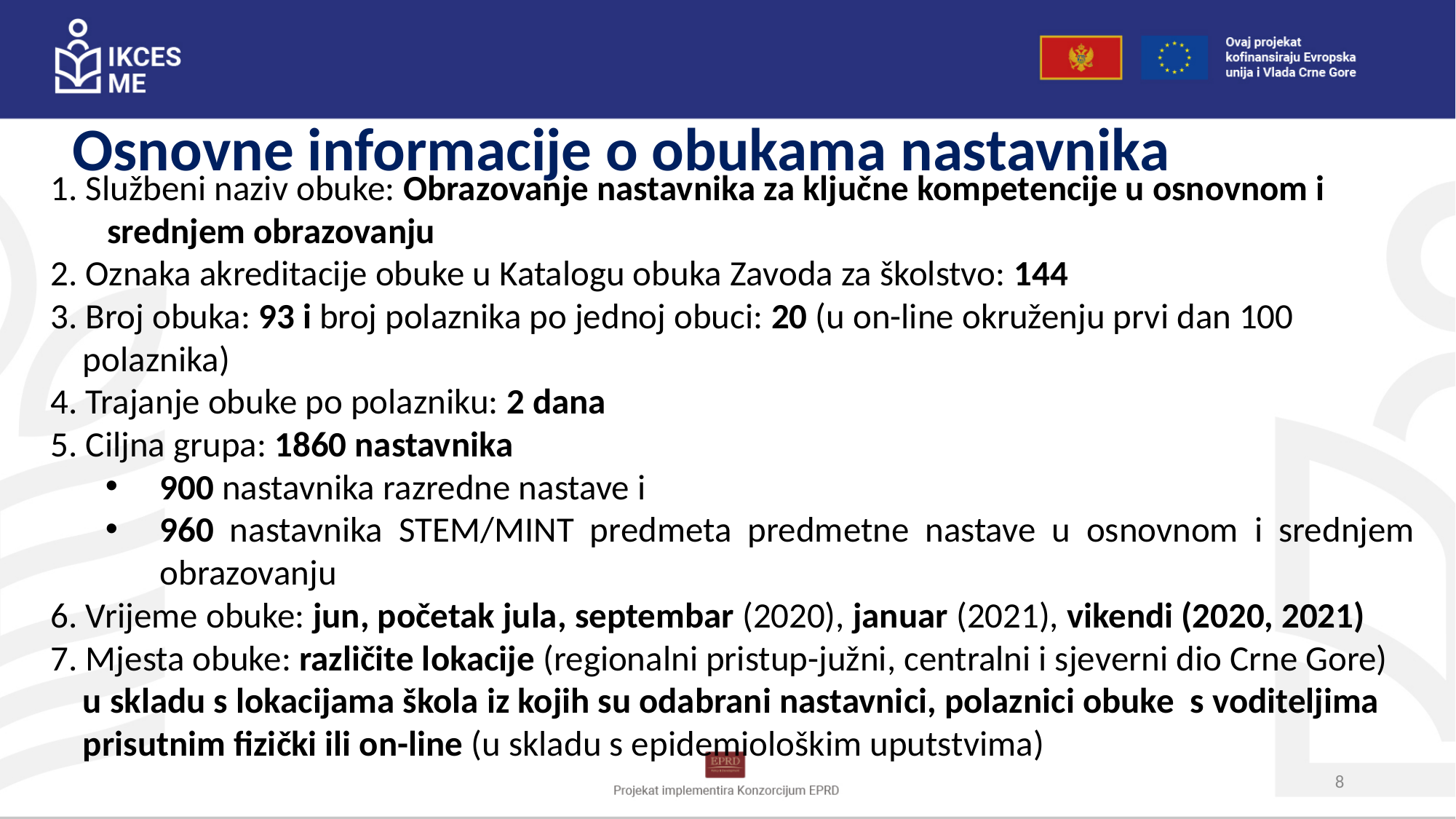

1. Službeni naziv obuke: Obrazovanje nastavnika za ključne kompetencije u osnovnom i
       srednjem obrazovanju
2. Oznaka akreditacije obuke u Katalogu obuka Zavoda za školstvo: 144
3. Broj obuka: 93 i broj polaznika po jednoj obuci: 20 (u on-line okruženju prvi dan 100
    polaznika)
4. Trajanje obuke po polazniku: 2 dana
5. Ciljna grupa: 1860 nastavnika
900 nastavnika razredne nastave i
960 nastavnika STEM/MINT predmeta predmetne nastave u osnovnom i srednjem obrazovanju
6. Vrijeme obuke: jun, početak jula, septembar (2020), januar (2021), vikendi (2020, 2021)
7. Mjesta obuke: različite lokacije (regionalni pristup-južni, centralni i sjeverni dio Crne Gore)
    u skladu s lokacijama škola iz kojih su odabrani nastavnici, polaznici obuke  s voditeljima
    prisutnim fizički ili on-line (u skladu s epidemiološkim uputstvima)
Osnovne informacije o obukama nastavnika
8